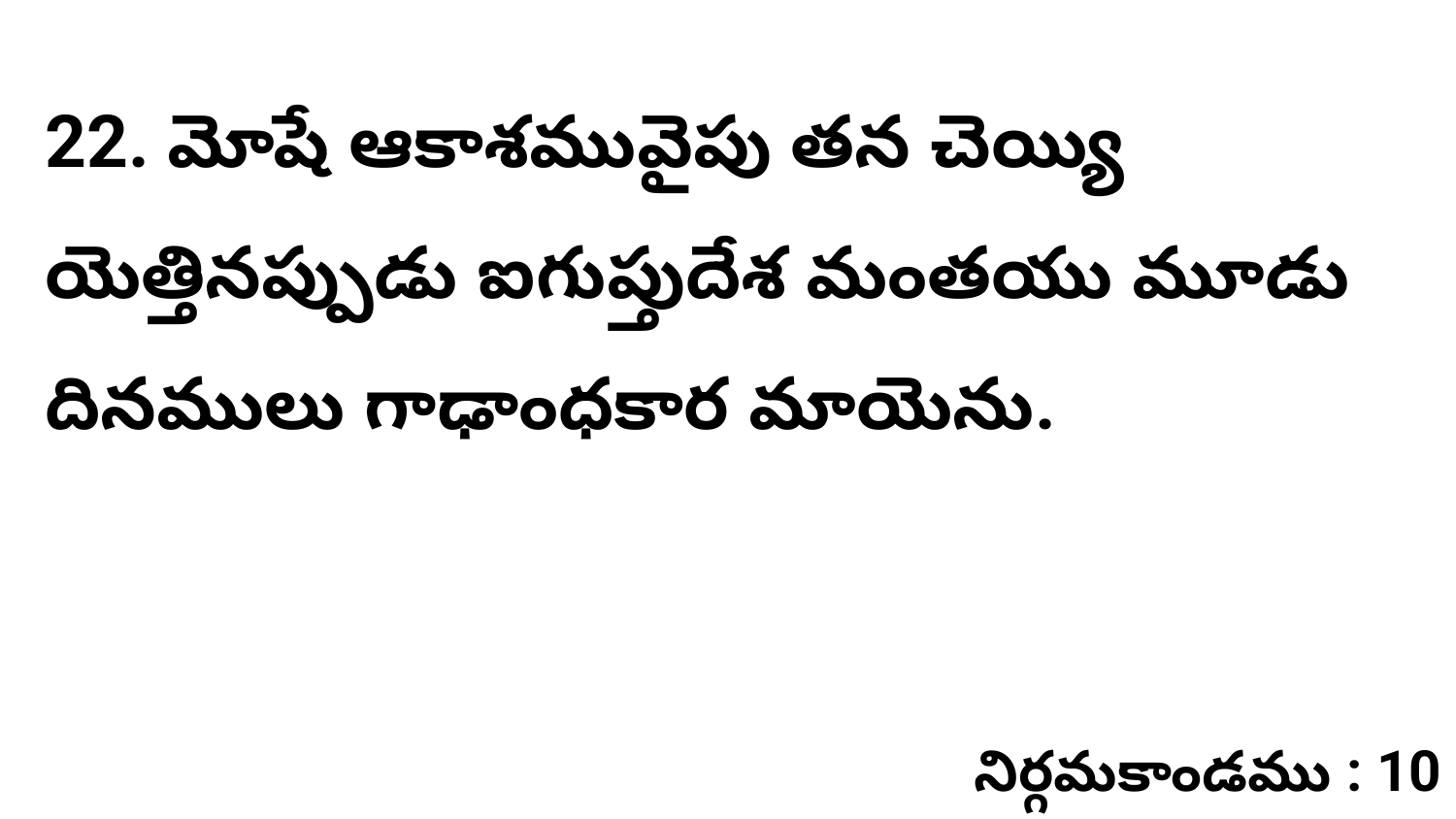

22. మోషే ఆకాశమువైపు తన చెయ్యి యెత్తినప్పుడు ఐగుప్తుదేశ మంతయు మూడు దినములు గాఢాంధకార మాయెను.
నిర్గమకాండము : 10